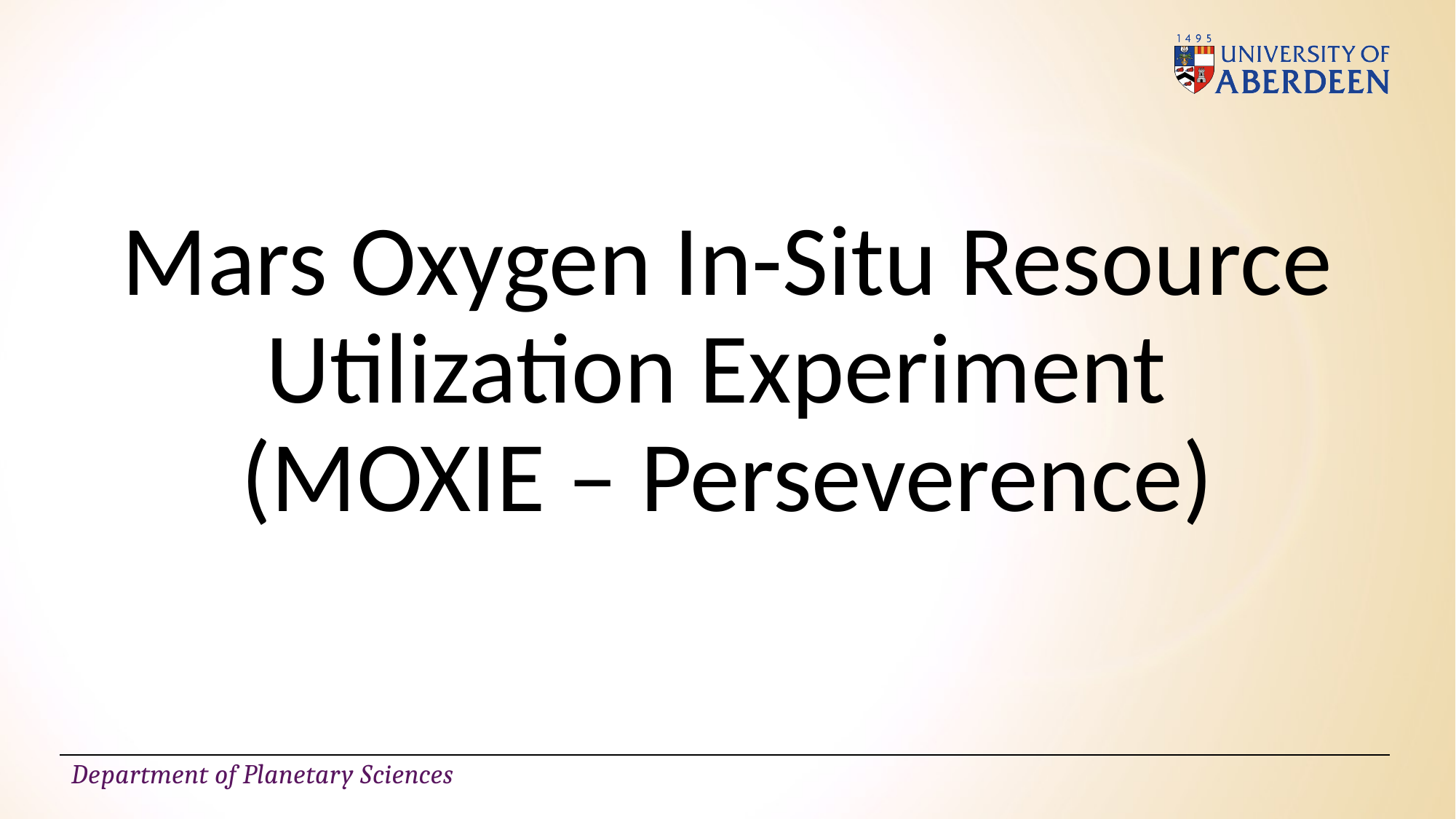

# Mars Oxygen In-Situ Resource Utilization Experiment (MOXIE – Perseverence)
Department of Planetary Sciences